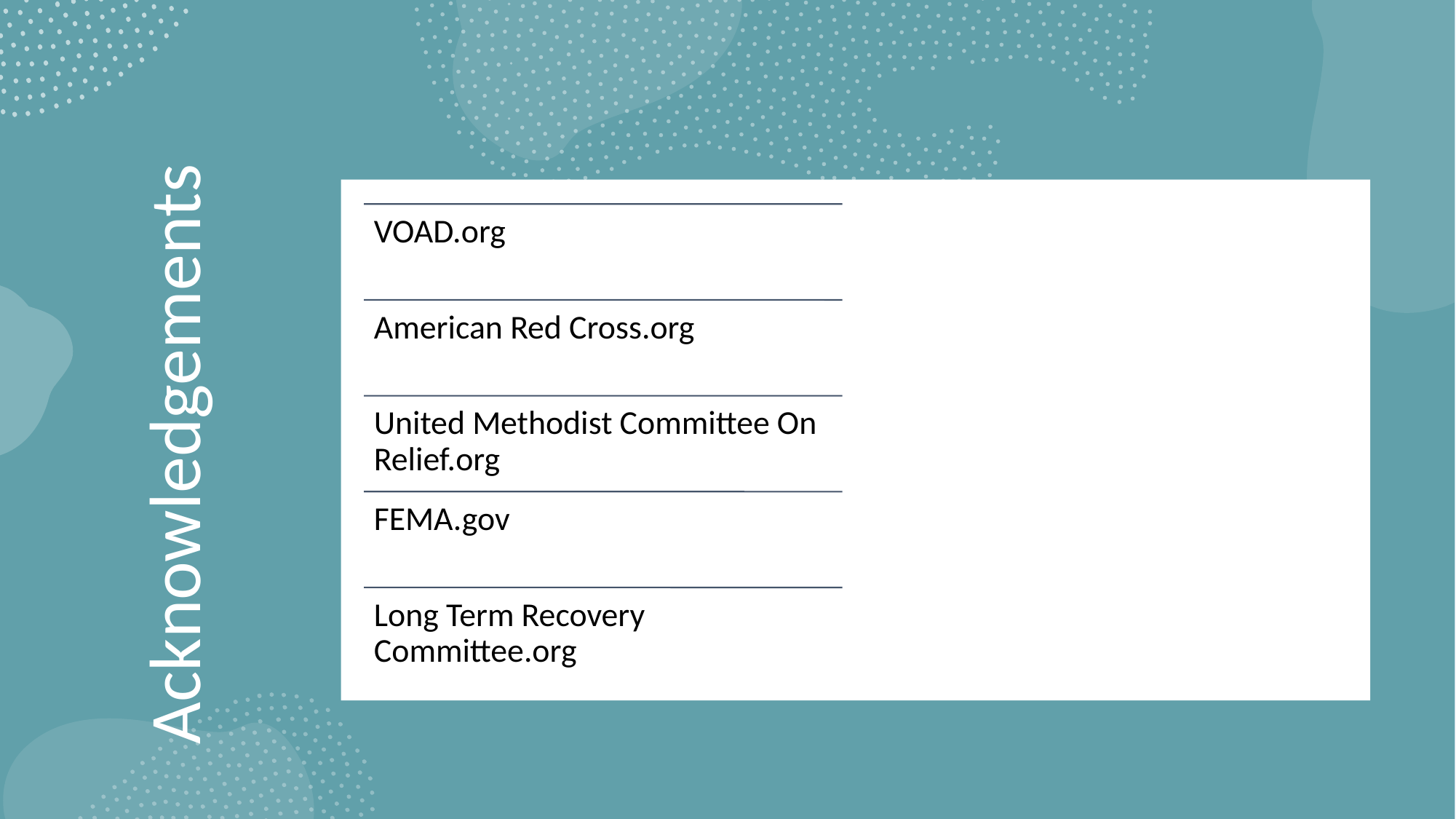

VOAD.org
American Red Cross.org
United Methodist Committee On Relief.org
FEMA.gov
Long Term Recovery Committee.org
# Acknowledgements